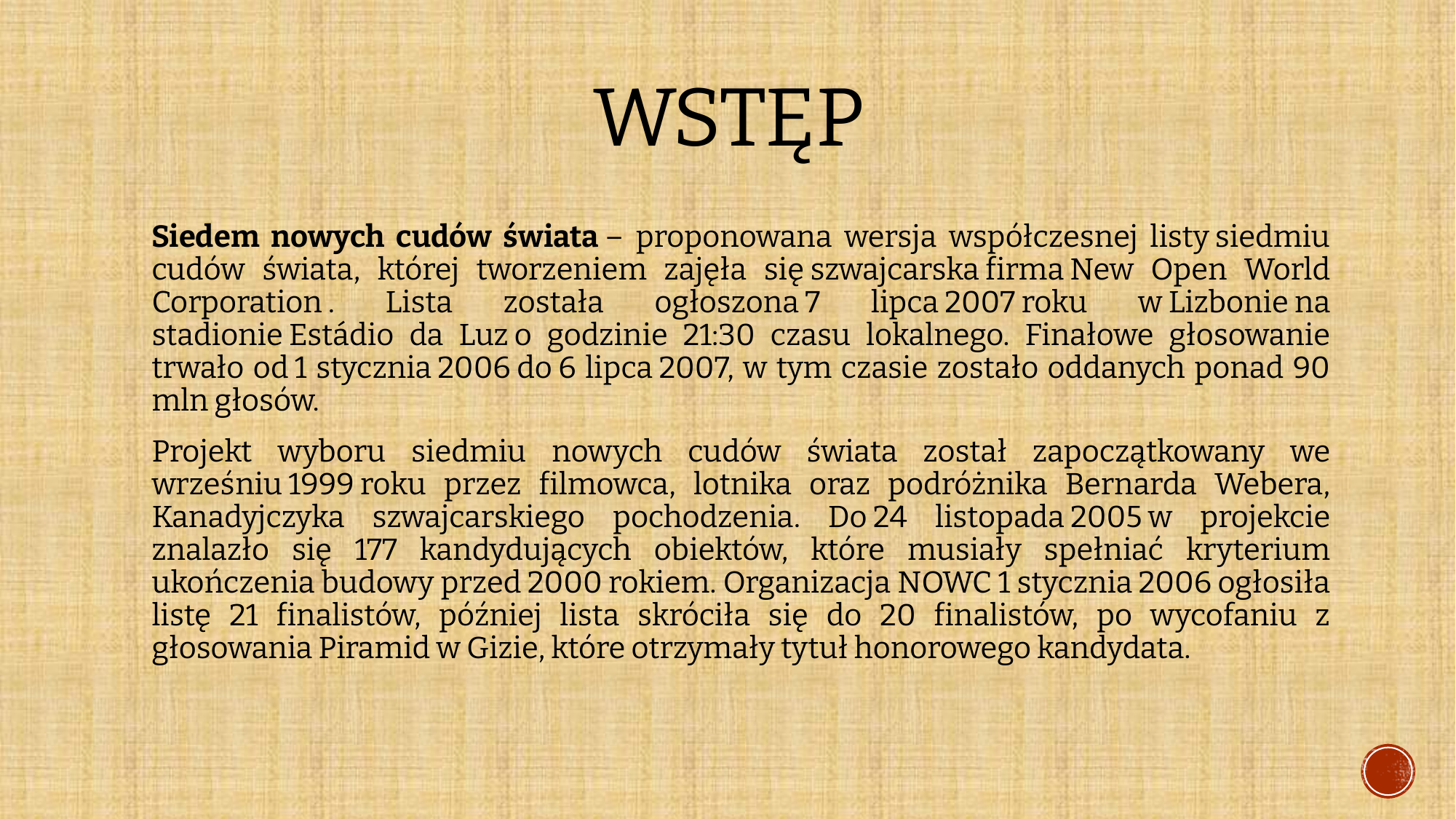

# Wstęp
Siedem nowych cudów świata – proponowana wersja współczesnej listy siedmiu cudów świata, której tworzeniem zajęła się szwajcarska firma New Open World Corporation . Lista została ogłoszona 7 lipca 2007 roku w Lizbonie na stadionie Estádio da Luz o godzinie 21:30 czasu lokalnego. Finałowe głosowanie trwało od 1 stycznia 2006 do 6 lipca 2007, w tym czasie zostało oddanych ponad 90 mln głosów.
Projekt wyboru siedmiu nowych cudów świata został zapoczątkowany we wrześniu 1999 roku przez filmowca, lotnika oraz podróżnika Bernarda Webera, Kanadyjczyka szwajcarskiego pochodzenia. Do 24 listopada 2005 w projekcie znalazło się 177 kandydujących obiektów, które musiały spełniać kryterium ukończenia budowy przed 2000 rokiem. Organizacja NOWC 1 stycznia 2006 ogłosiła listę 21 finalistów, później lista skróciła się do 20 finalistów, po wycofaniu z głosowania Piramid w Gizie, które otrzymały tytuł honorowego kandydata.